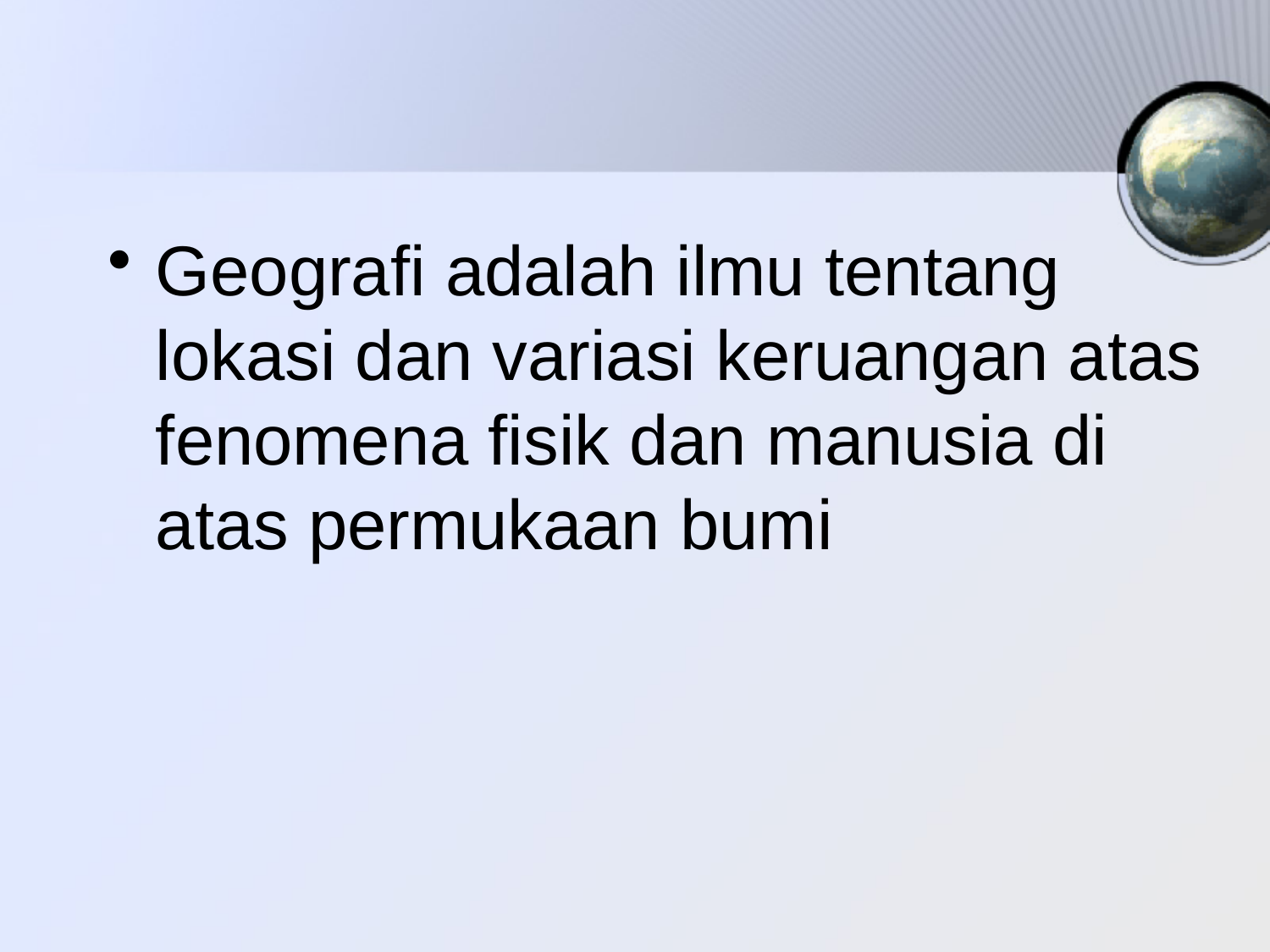

Geografi adalah ilmu tentang lokasi dan variasi keruangan atas fenomena fisik dan manusia di atas permukaan bumi